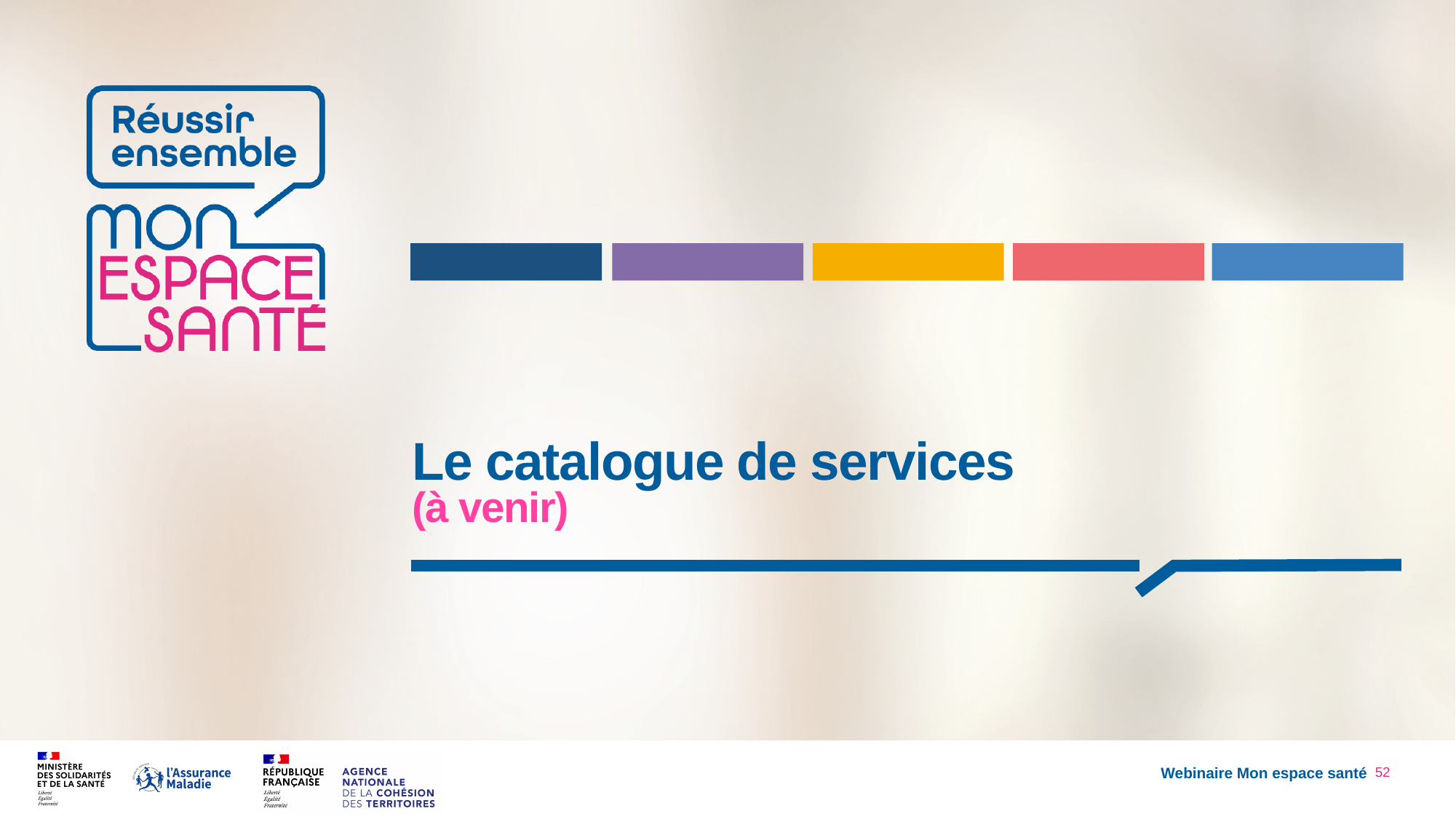

# Le catalogue de services (à venir)

Webinaire Mon espace santé